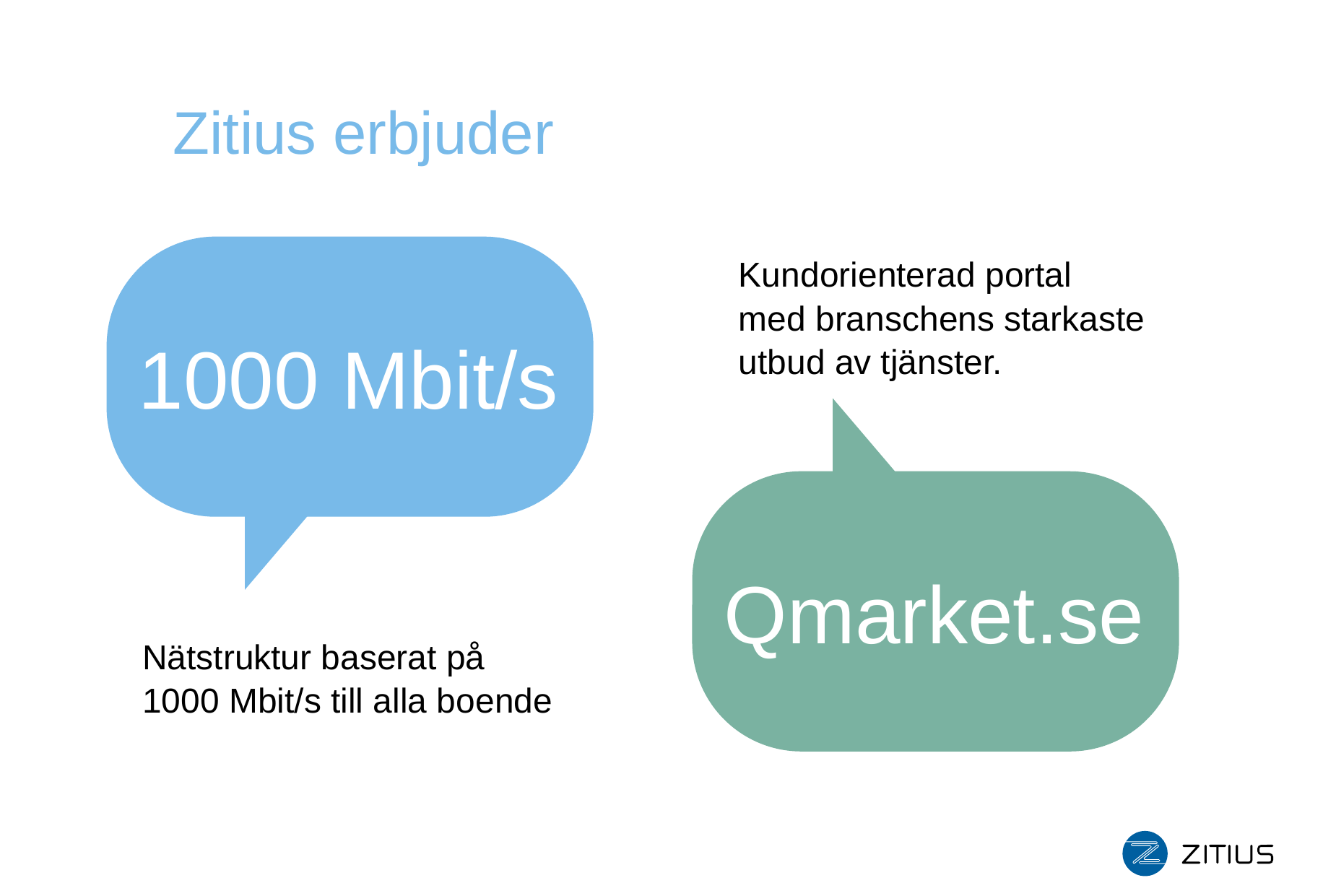

Zitius erbjuder
1000 Mbit/s

Kundorienterad portal
med branschens starkaste
utbud av tjänster.

Qmarket.se
Nätstruktur baserat på
1000 Mbit/s till alla boende